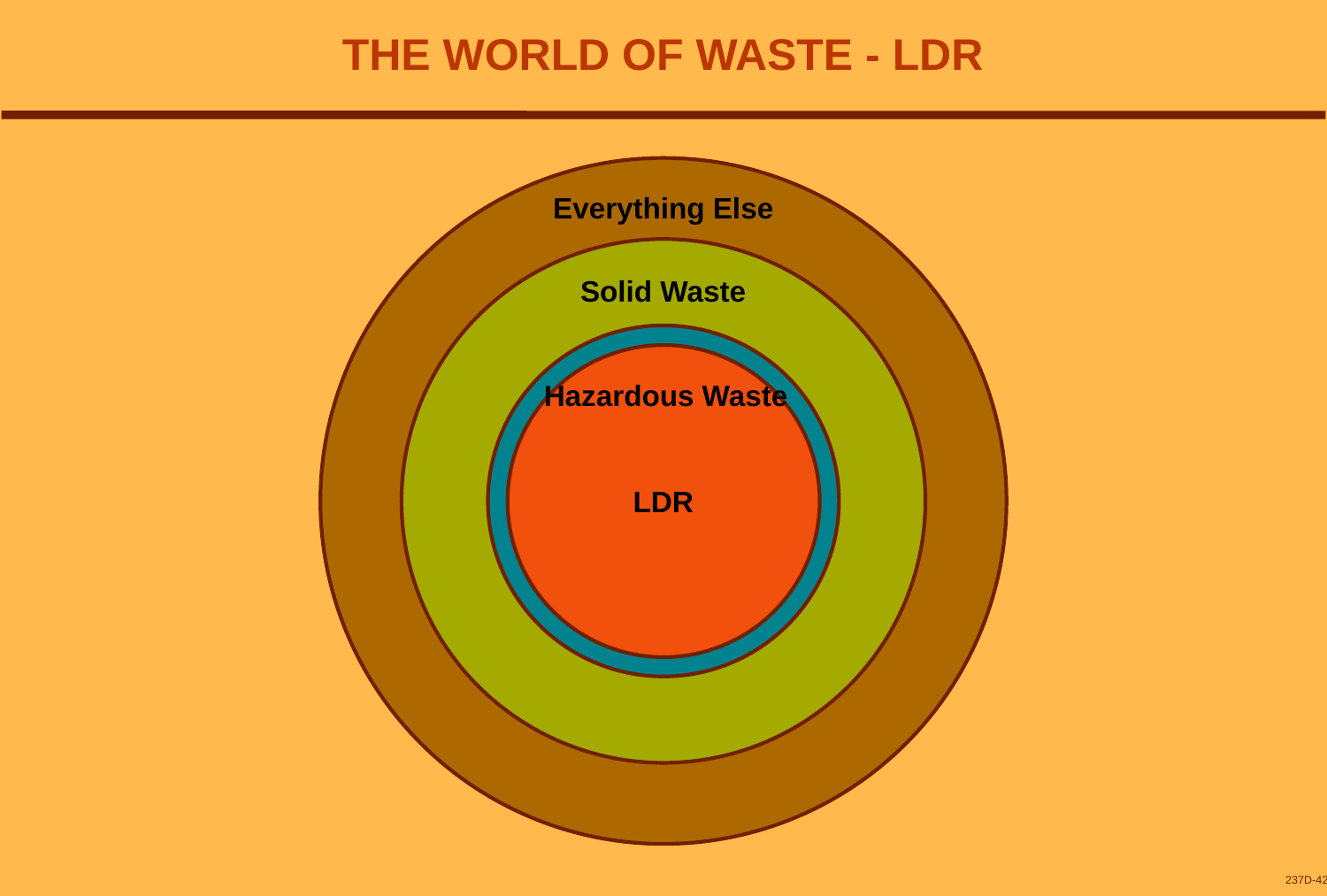

# THE WORLD OF WASTE - LDR

Everything Else

Solid Waste

Hazardous Waste
LDR